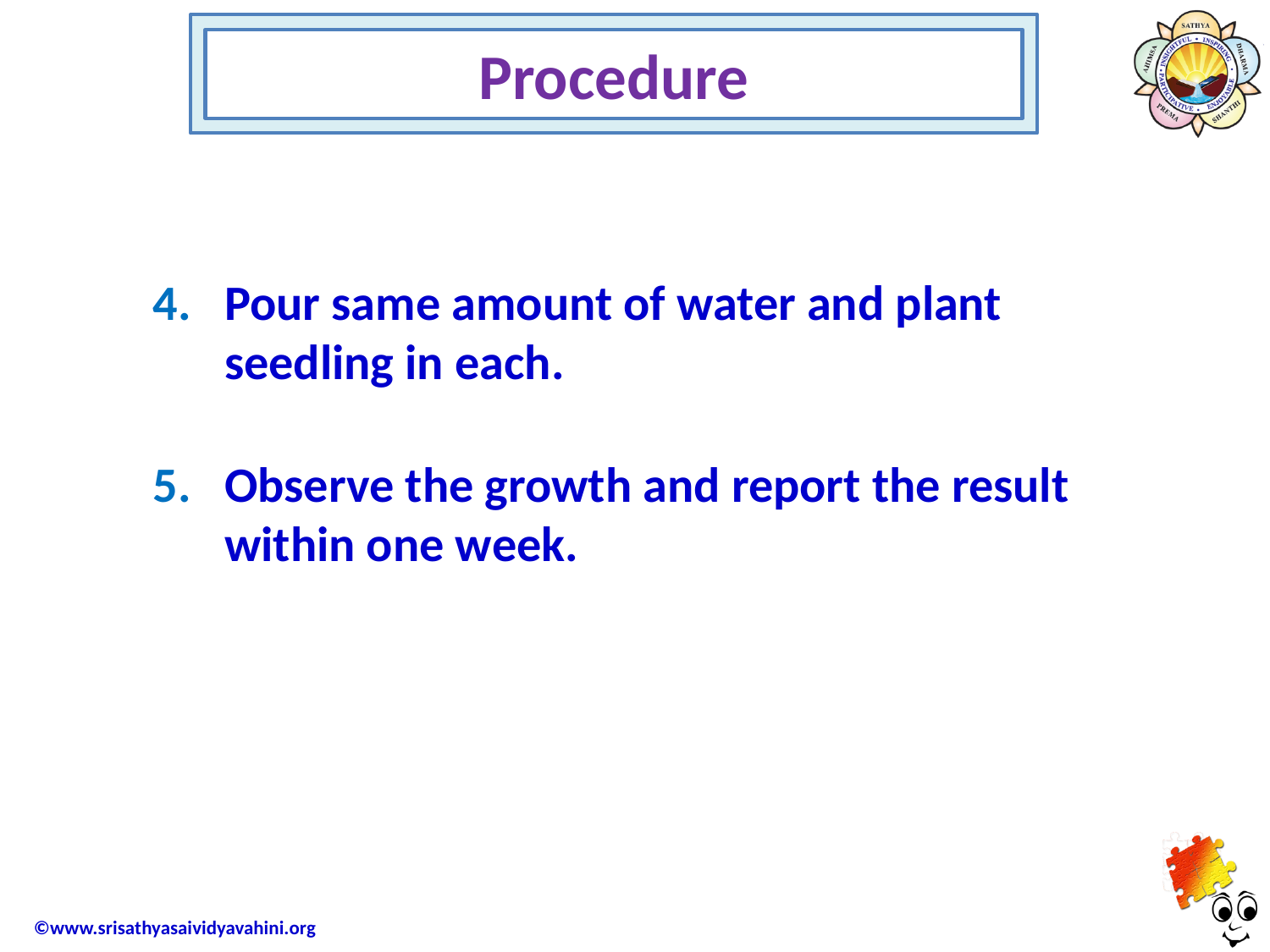

Procedure
Pour same amount of water and plant seedling in each.
Observe the growth and report the result within one week.